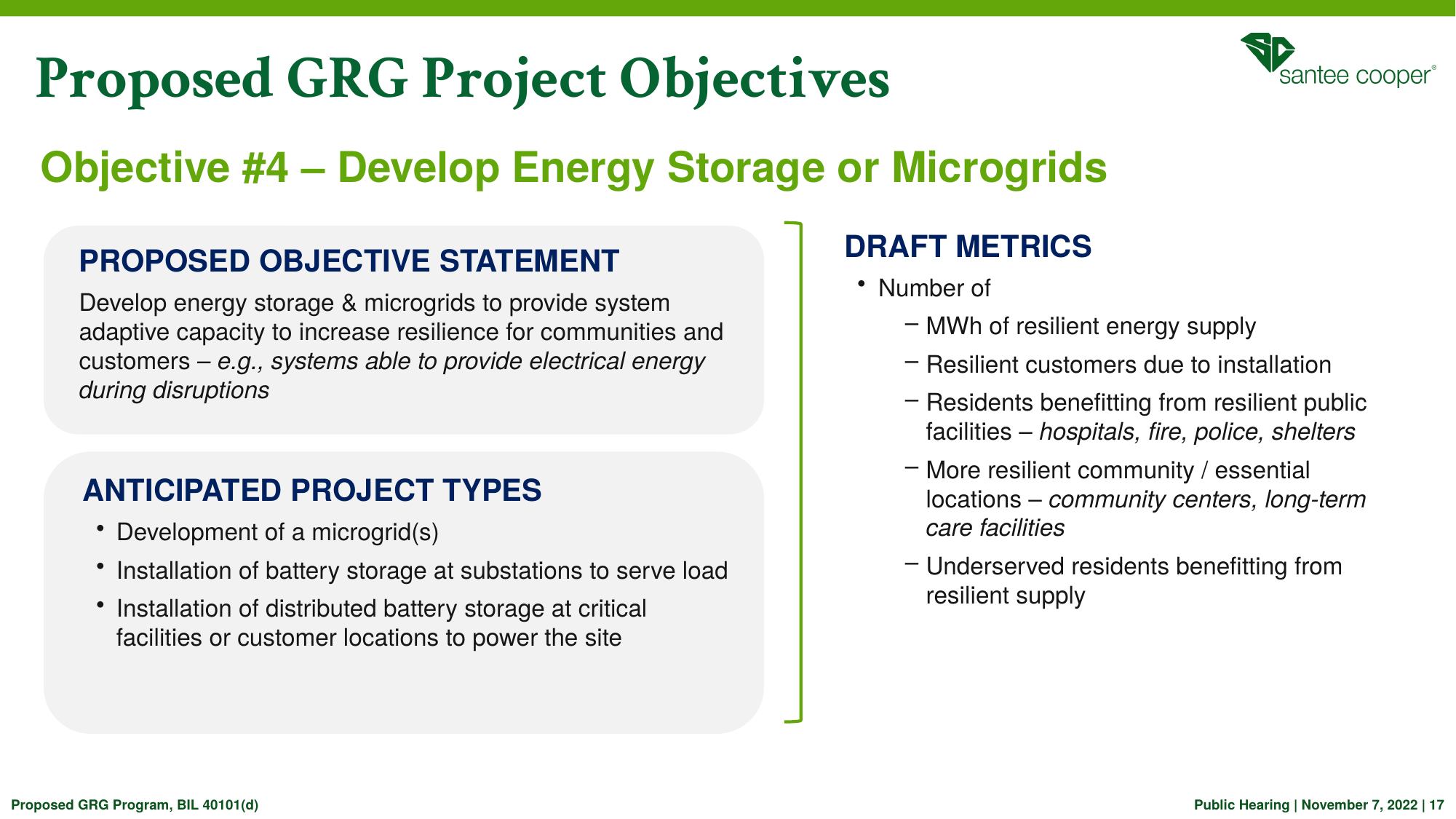

# Proposed GRG Project Objectives
Objective #4 – Develop Energy Storage or Microgrids
DRAFT METRICS
Number of
MWh of resilient energy supply
Resilient customers due to installation
Residents benefitting from resilient public facilities – hospitals, fire, police, shelters
More resilient community / essential locations – community centers, long-term care facilities
Underserved residents benefitting from resilient supply

PROPOSED OBJECTIVE STATEMENT
Develop energy storage & microgrids to provide system adaptive capacity to increase resilience for communities and customers – e.g., systems able to provide electrical energy during disruptions
ANTICIPATED PROJECT TYPES
Development of a microgrid(s)
Installation of battery storage at substations to serve load
Installation of distributed battery storage at critical facilities or customer locations to power the site
Proposed GRG Program, BIL 40101(d)